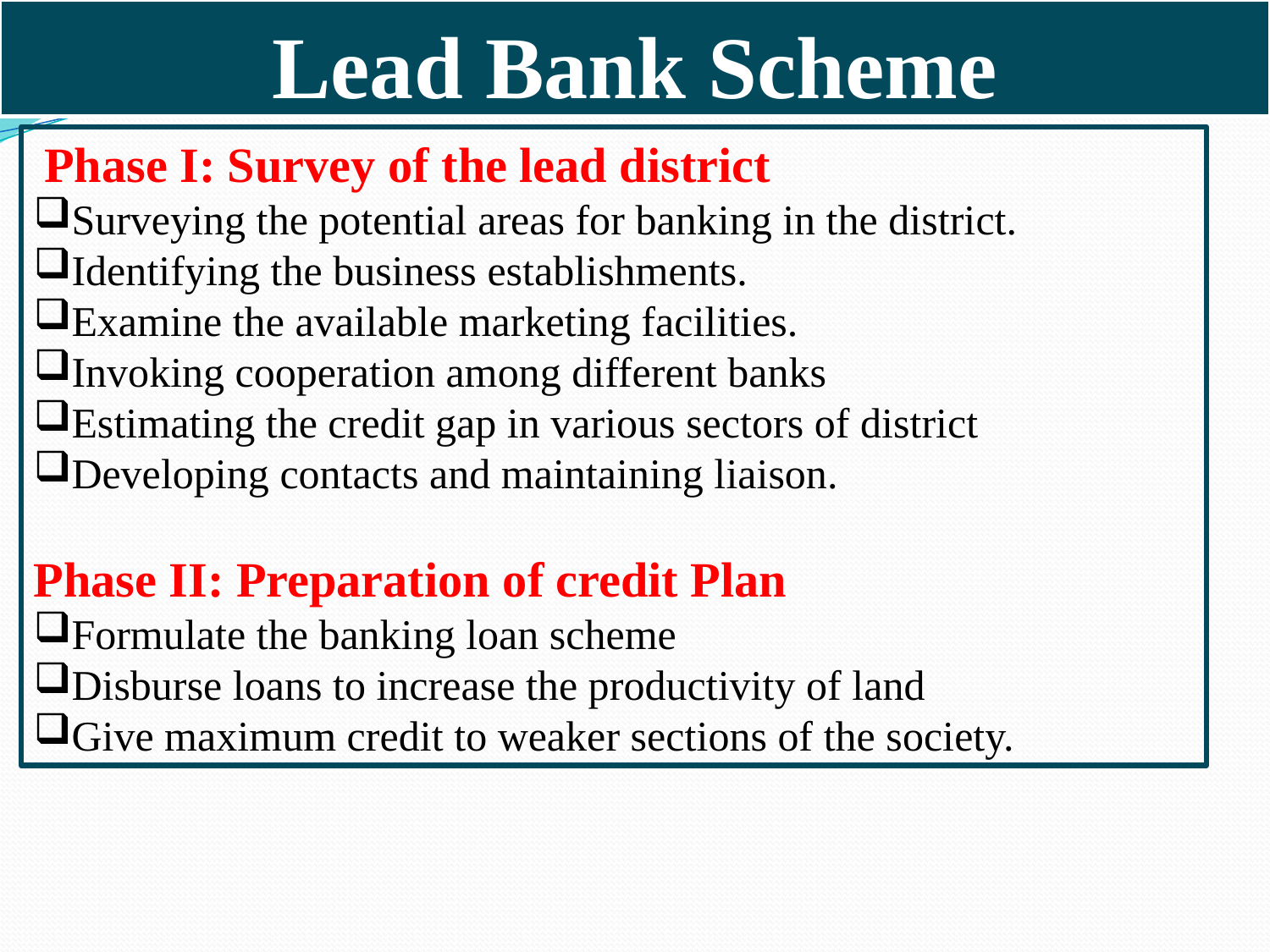

# Lead Bank Scheme
 Phase I: Survey of the lead district
Surveying the potential areas for banking in the district.
Identifying the business establishments.
Examine the available marketing facilities.
Invoking cooperation among different banks
Estimating the credit gap in various sectors of district
Developing contacts and maintaining liaison.

Phase II: Preparation of credit Plan
Formulate the banking loan scheme
Disburse loans to increase the productivity of land
Give maximum credit to weaker sections of the society.